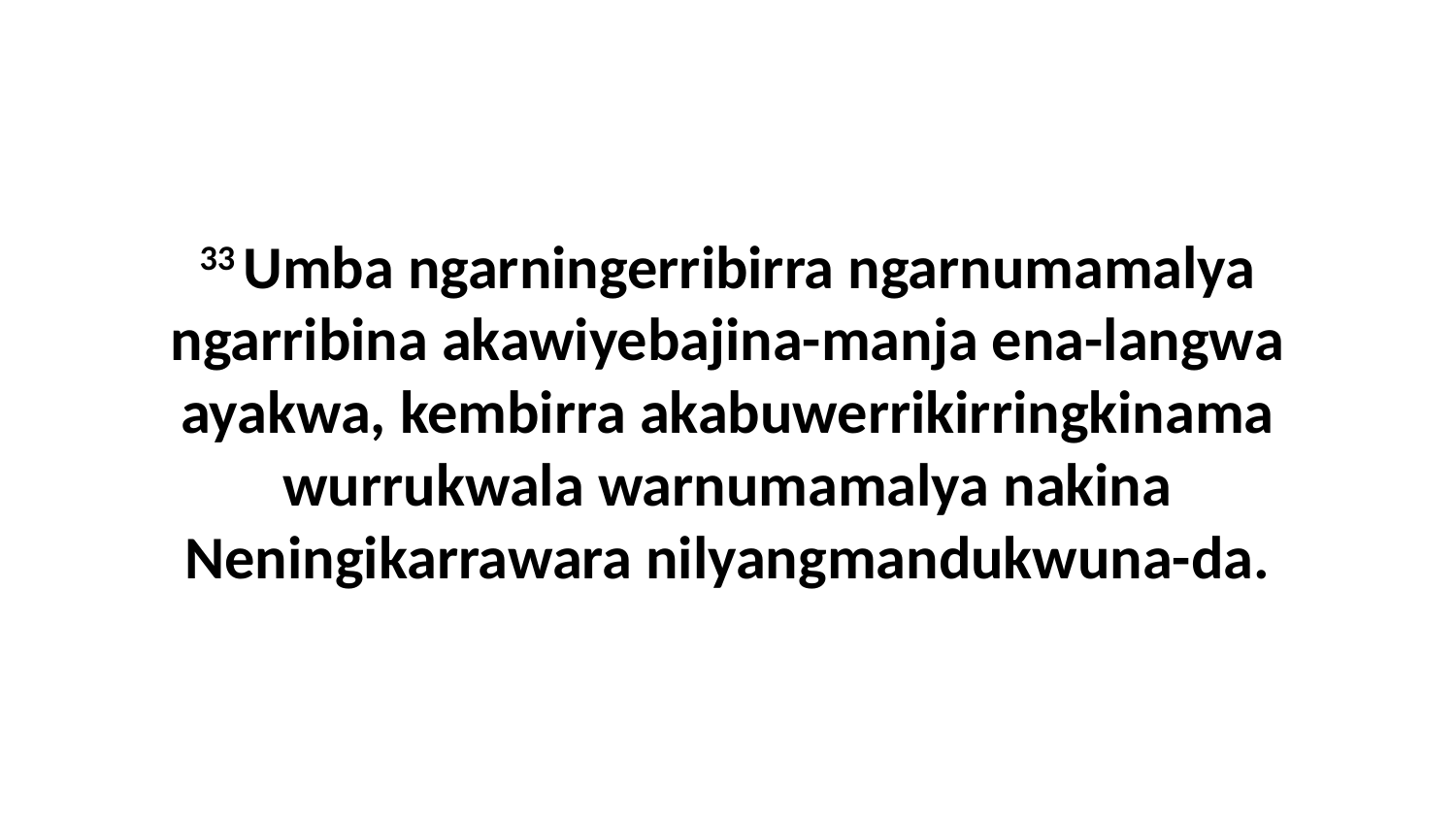

33 Umba ngarningerribirra ngarnumamalya ngarribina akawiyebajina-manja ena-langwa ayakwa, kembirra akabuwerrikirringkinama wurrukwala warnumamalya nakina Neningikarrawara nilyangmandukwuna-da.